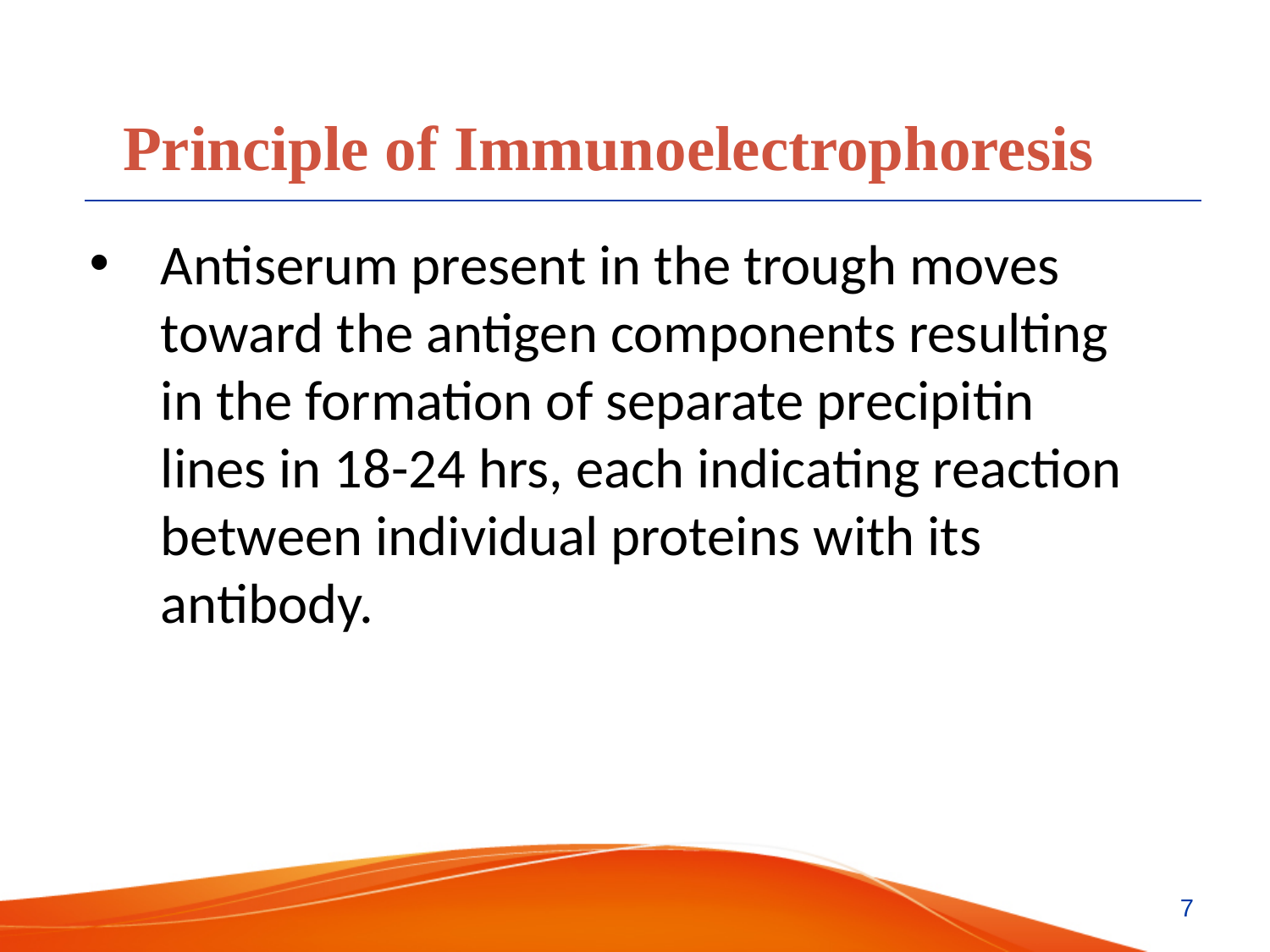

Principle of Immunoelectrophoresis
Antiserum present in the trough moves toward the antigen components resulting in the formation of separate precipitin lines in 18-24 hrs, each indicating reaction between individual proteins with its antibody.

7